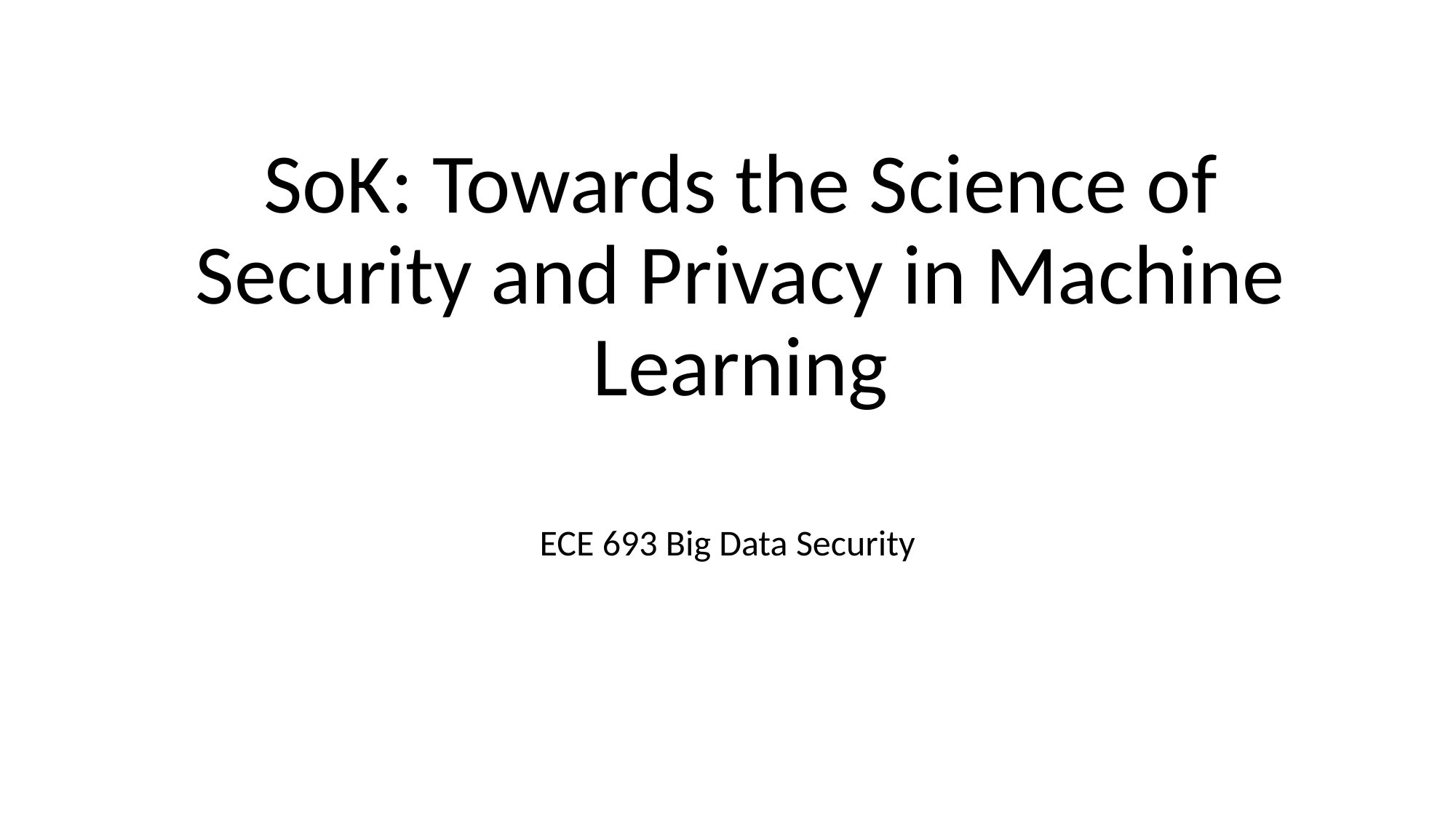

# SoK: Towards the Science of Security and Privacy in Machine Learning
ECE 693 Big Data Security